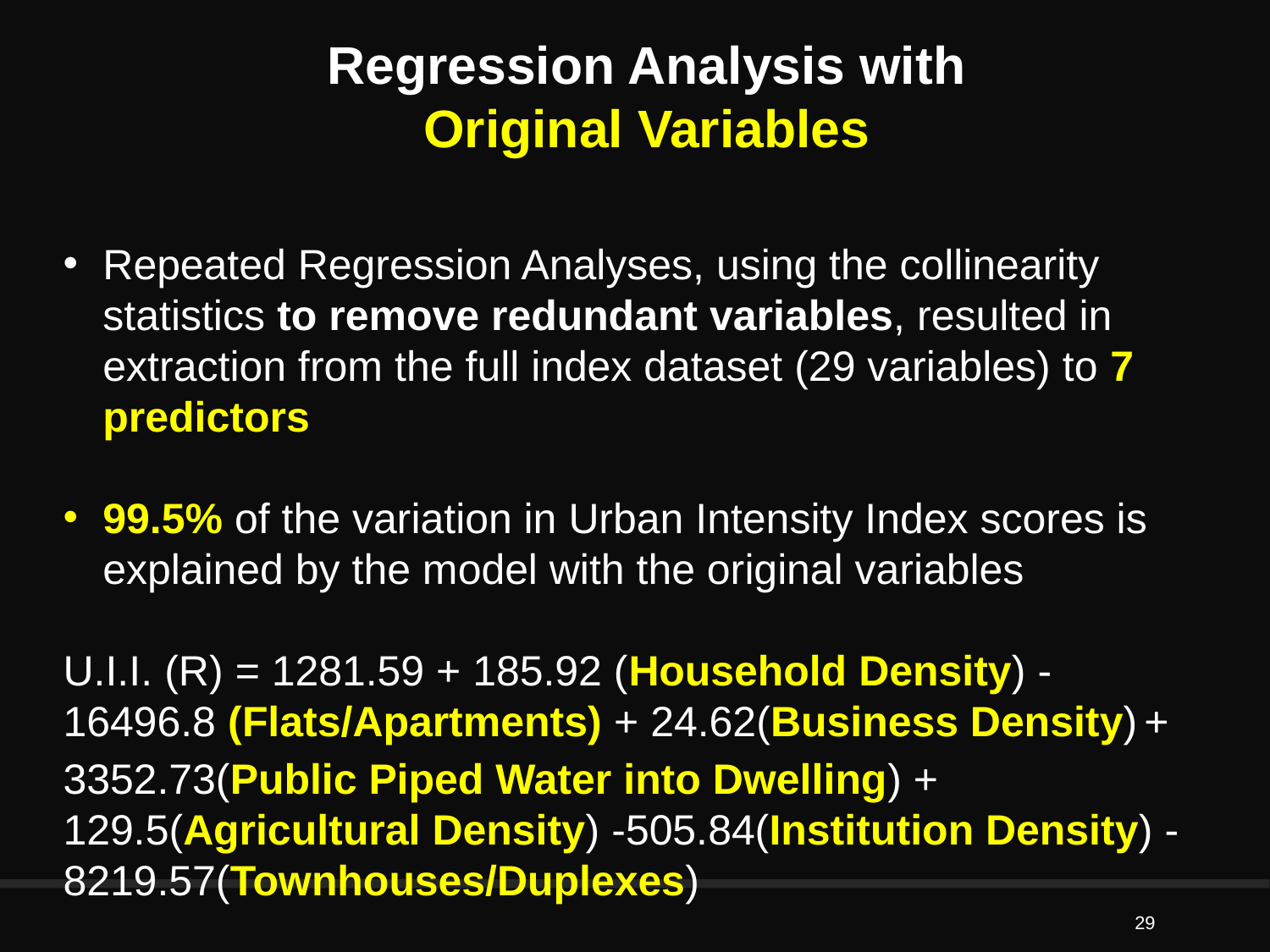

Regression Analysis with Original Variables
Repeated Regression Analyses, using the collinearity statistics to remove redundant variables, resulted in extraction from the full index dataset (29 variables) to 7 predictors

99.5% of the variation in Urban Intensity Index scores is explained by the model with the original variables

U.I.I. (R) = 1281.59 + 185.92 (Household Density) -16496.8 (Flats/Apartments) + 24.62(Business Density) + 3352.73(Public Piped Water into Dwelling) + 129.5(Agricultural Density) -505.84(Institution Density) -8219.57(Townhouses/Duplexes)
29